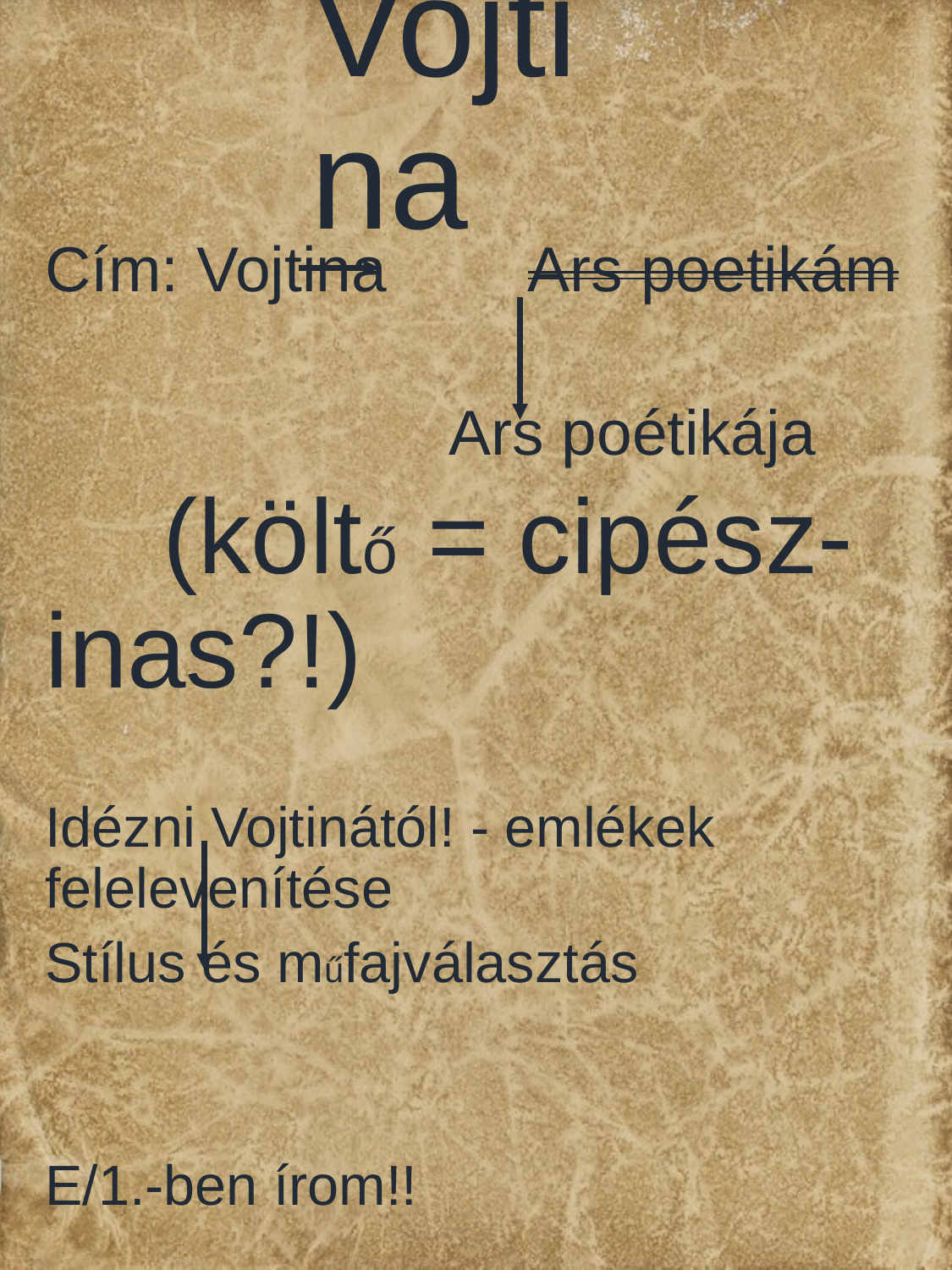

# Vojtina
Cím: Vojtina        Ars poetikám

                       Ars poétikája
    (költő = cipész-inas?!)

Idézni Vojtinától! - emlékek felelevenítése
Stílus és műfajválasztás

E/1.-ben írom!!